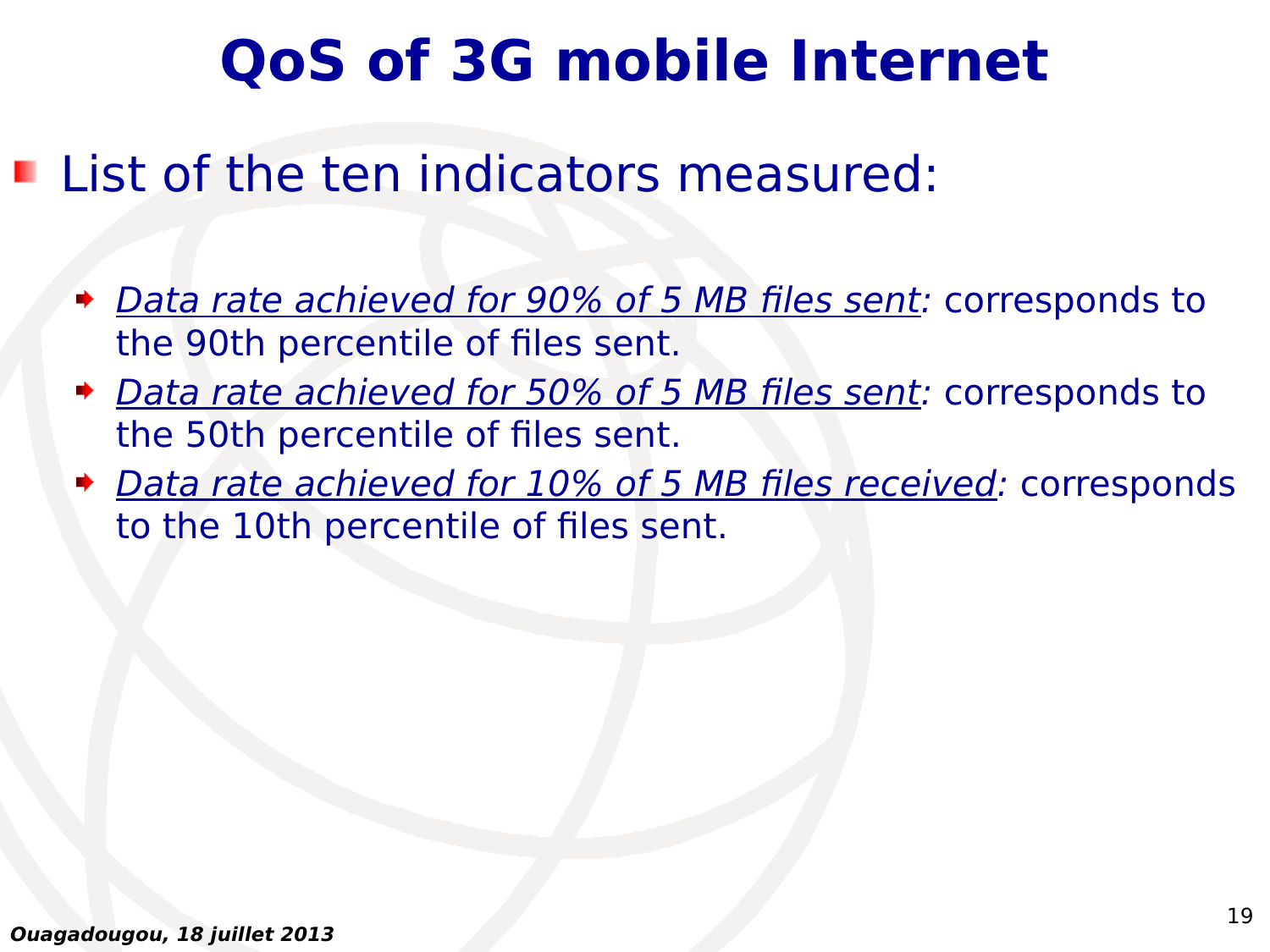

# QoS of 3G mobile Internet
List of the ten indicators measured:

Data rate achieved for 90% of 5 MB files sent: corresponds to the 90th percentile of files sent.
Data rate achieved for 50% of 5 MB files sent: corresponds to the 50th percentile of files sent.
Data rate achieved for 10% of 5 MB files received: corresponds to the 10th percentile of files sent.
19
Ouagadougou, 18 juillet 2013